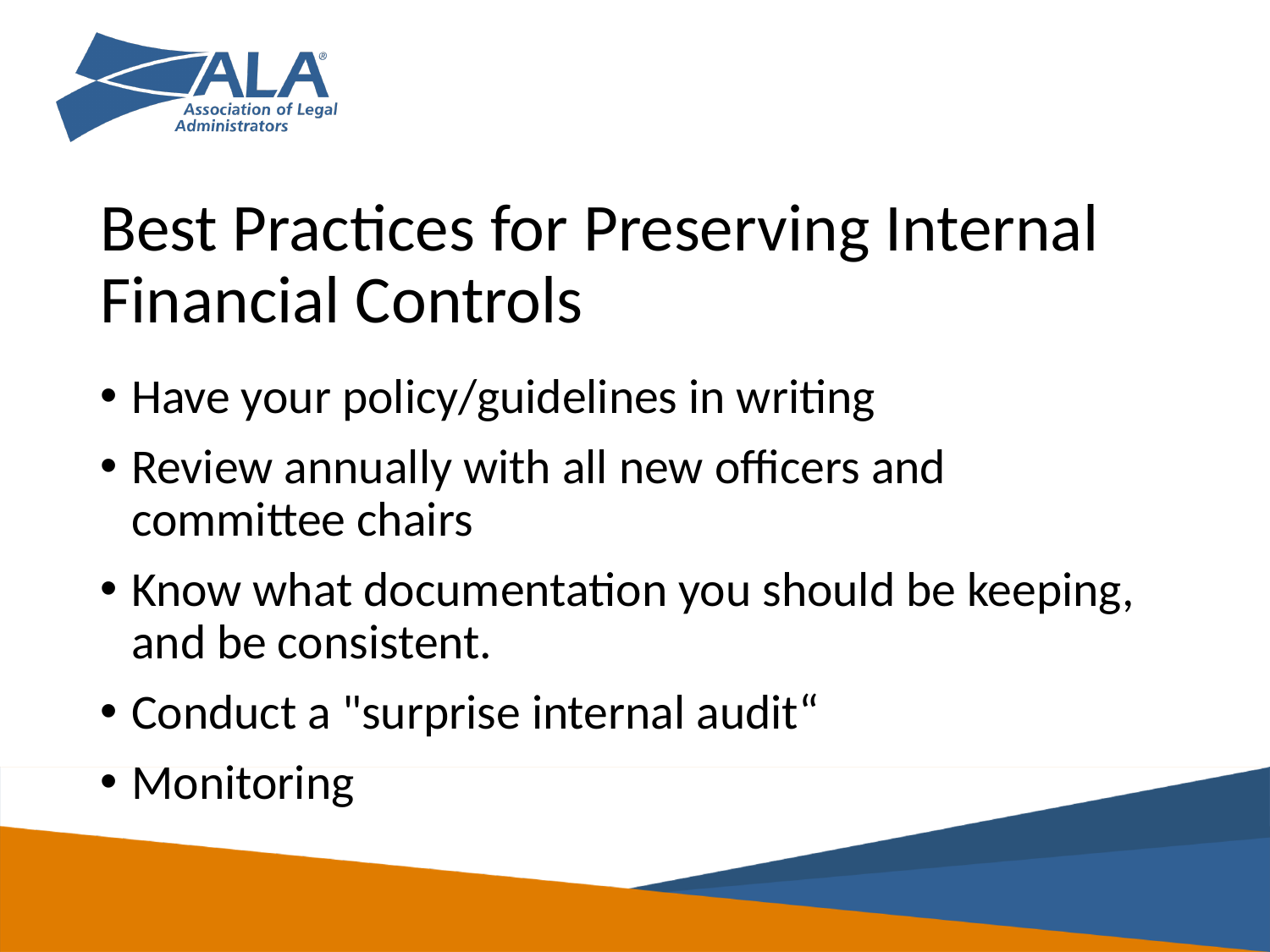

# Best Practices for Preserving Internal Financial Controls
Have your policy/guidelines in writing
Review annually with all new officers and committee chairs
Know what documentation you should be keeping, and be consistent.
Conduct a "surprise internal audit“
Monitoring